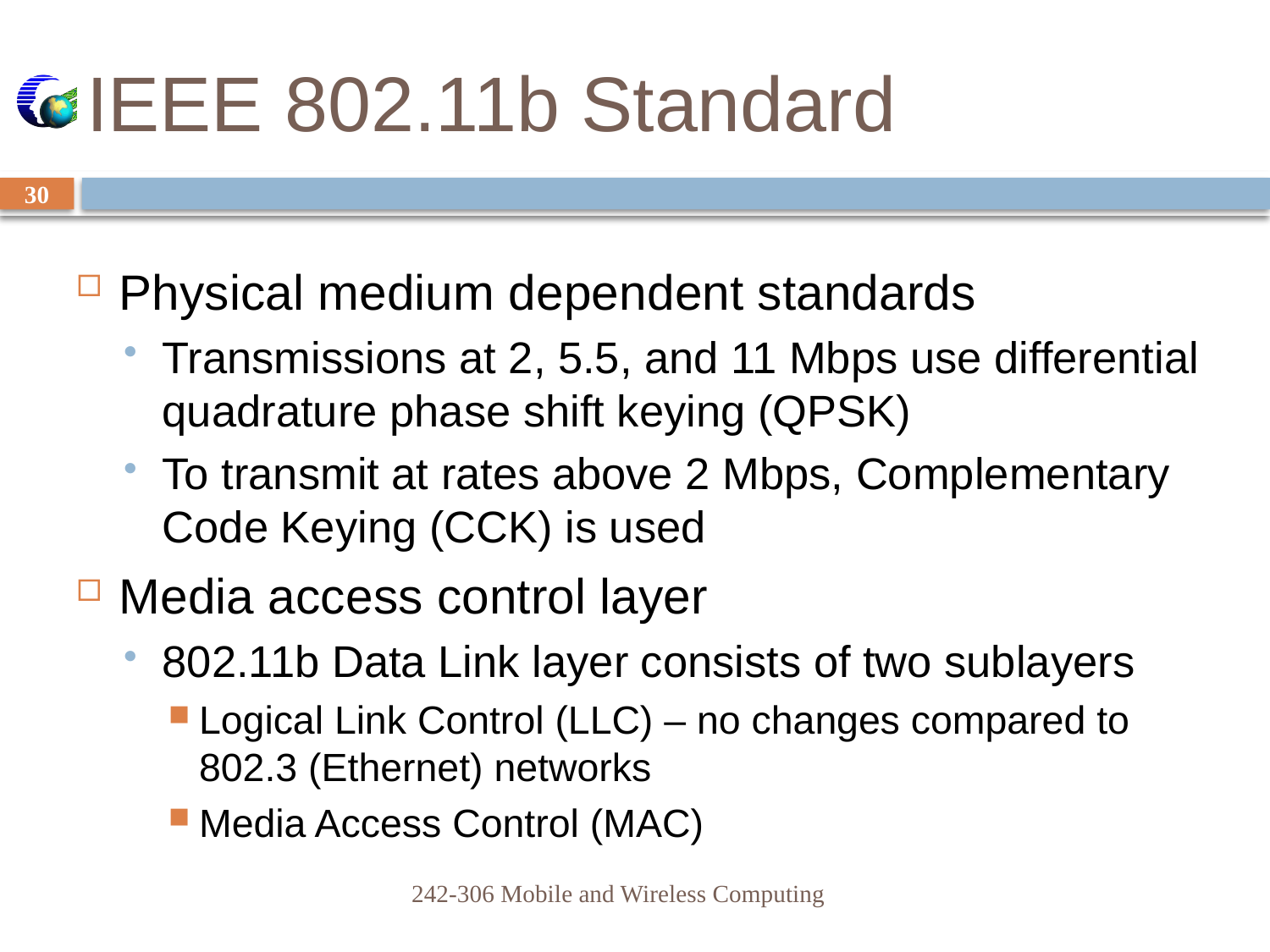

# IEEE 802.11b Standard
30
Physical medium dependent standards
Transmissions at 2, 5.5, and 11 Mbps use differential quadrature phase shift keying (QPSK)
To transmit at rates above 2 Mbps, Complementary Code Keying (CCK) is used
Media access control layer
802.11b Data Link layer consists of two sublayers
Logical Link Control (LLC) – no changes compared to 802.3 (Ethernet) networks
Media Access Control (MAC)
242-306 Mobile and Wireless Computing